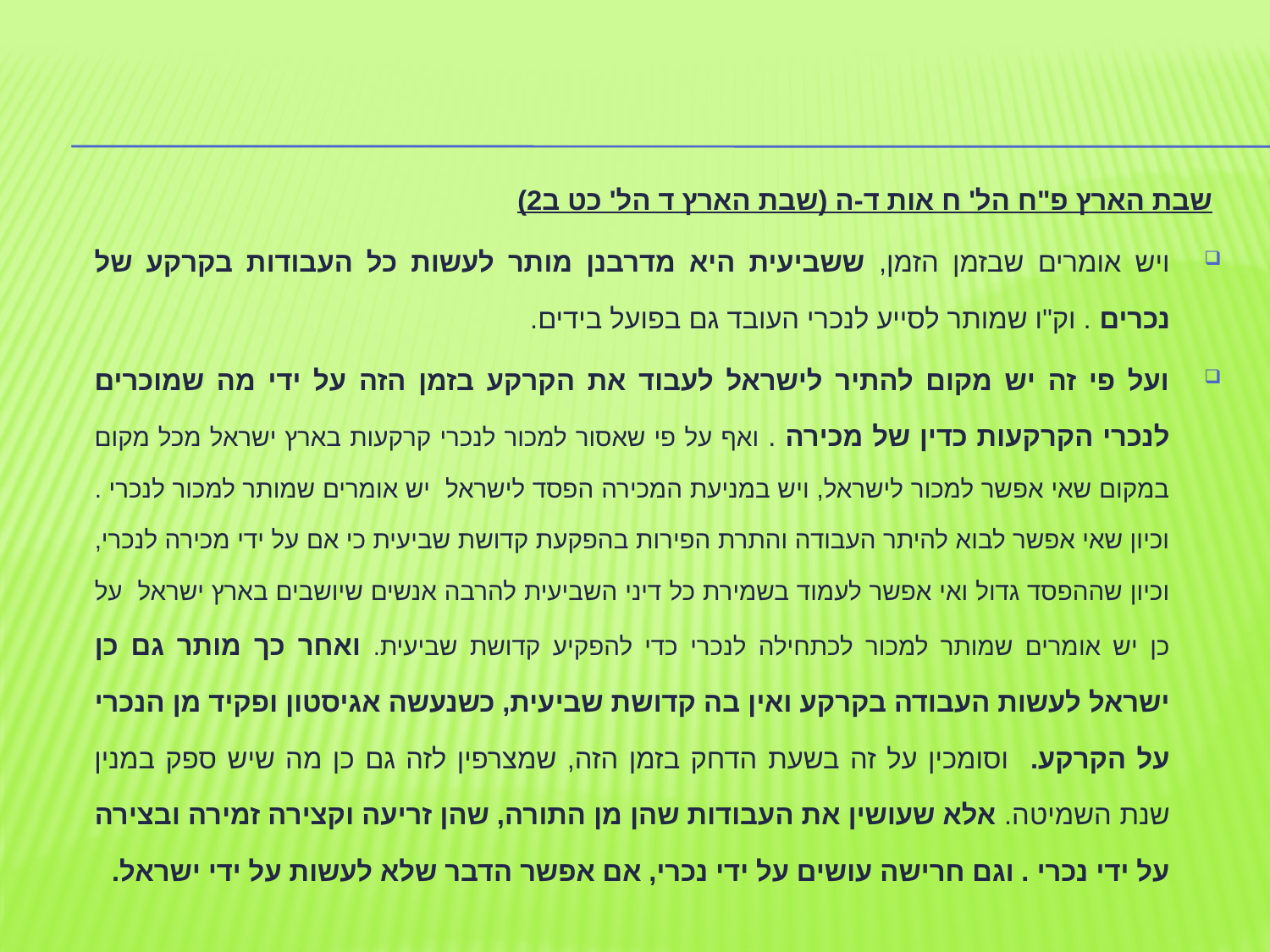

שבת הארץ פ"ח הל' ח אות ד-ה (שבת הארץ ד הל' כט ב2)
ויש אומרים שבזמן הזמן, ששביעית היא מדרבנן מותר לעשות כל העבודות בקרקע של נכרים . וק"ו שמותר לסייע לנכרי העובד גם בפועל בידים.
ועל פי זה יש מקום להתיר לישראל לעבוד את הקרקע בזמן הזה על ידי מה שמוכרים לנכרי הקרקעות כדין של מכירה . ואף על פי שאסור למכור לנכרי קרקעות בארץ ישראל מכל מקום במקום שאי אפשר למכור לישראל, ויש במניעת המכירה הפסד לישראל  יש אומרים שמותר למכור לנכרי .וכיון שאי אפשר לבוא להיתר העבודה והתרת הפירות בהפקעת קדושת שביעית כי אם על ידי מכירה לנכרי, וכיון שההפסד גדול ואי אפשר לעמוד בשמירת כל דיני השביעית להרבה אנשים שיושבים בארץ ישראל  על כן יש אומרים שמותר למכור לכתחילה לנכרי כדי להפקיע קדושת שביעית. ואחר כך מותר גם כן ישראל לעשות העבודה בקרקע ואין בה קדושת שביעית, כשנעשה אגיסטון ופקיד מן הנכרי על הקרקע.  וסומכין על זה בשעת הדחק בזמן הזה, שמצרפין לזה גם כן מה שיש ספק במנין שנת השמיטה. אלא שעושין את העבודות שהן מן התורה, שהן זריעה וקצירה זמירה ובצירה על ידי נכרי . וגם חרישה עושים על ידי נכרי, אם אפשר הדבר שלא לעשות על ידי ישראל.